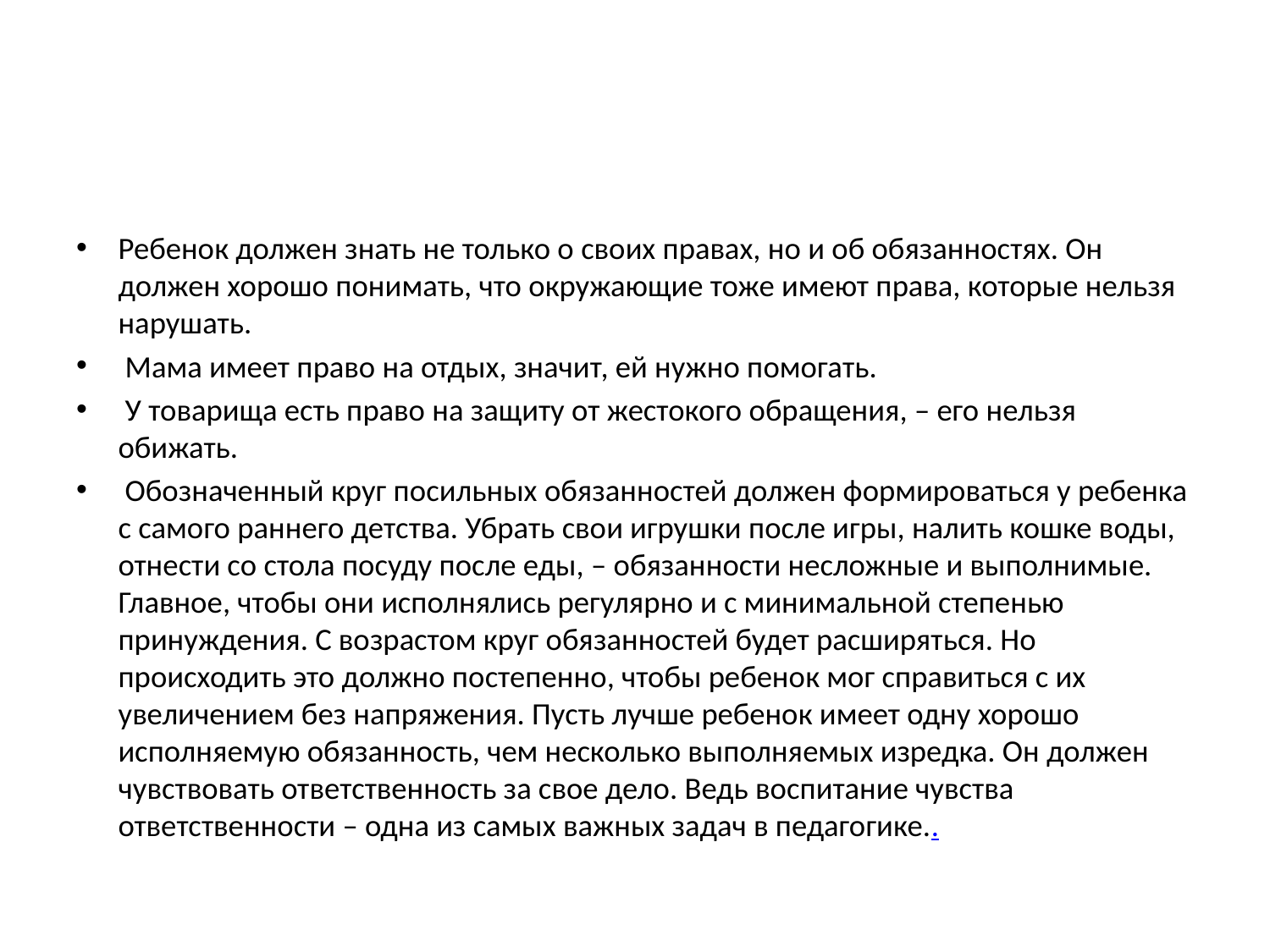

#
Ребенок должен знать не только о своих правах, но и об обязанностях. Он должен хорошо понимать, что окружающие тоже имеют права, которые нельзя нарушать.
 Мама имеет право на отдых, значит, ей нужно помогать.
 У товарища есть право на защиту от жестокого обращения, – его нельзя обижать.
 Обозначенный круг посильных обязанностей должен формироваться у ребенка с самого раннего детства. Убрать свои игрушки после игры, налить кошке воды, отнести со стола посуду после еды, – обязанности несложные и выполнимые. Главное, чтобы они исполнялись регулярно и с минимальной степенью принуждения. С возрастом круг обязанностей будет расширяться. Но происходить это должно постепенно, чтобы ребенок мог справиться с их увеличением без напряжения. Пусть лучше ребенок имеет одну хорошо исполняемую обязанность, чем несколько выполняемых изредка. Он должен чувствовать ответственность за свое дело. Ведь воспитание чувства ответственности – одна из самых важных задач в педагогике..